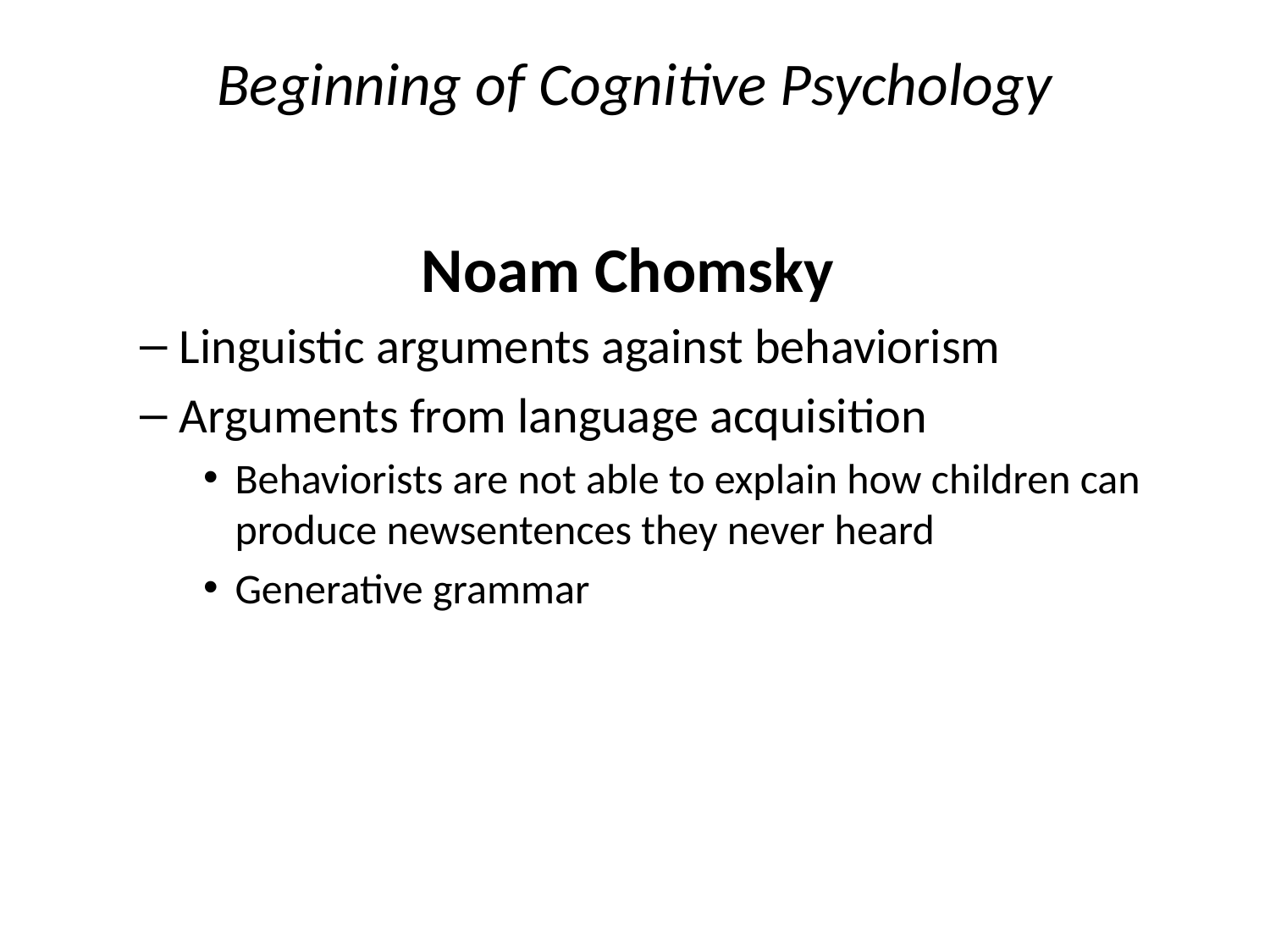

# Beginning of Cognitive Psychology
Noam Chomsky
Linguistic arguments against behaviorism
Arguments from language acquisition
Behaviorists are not able to explain how children can produce newsentences they never heard
Generative grammar